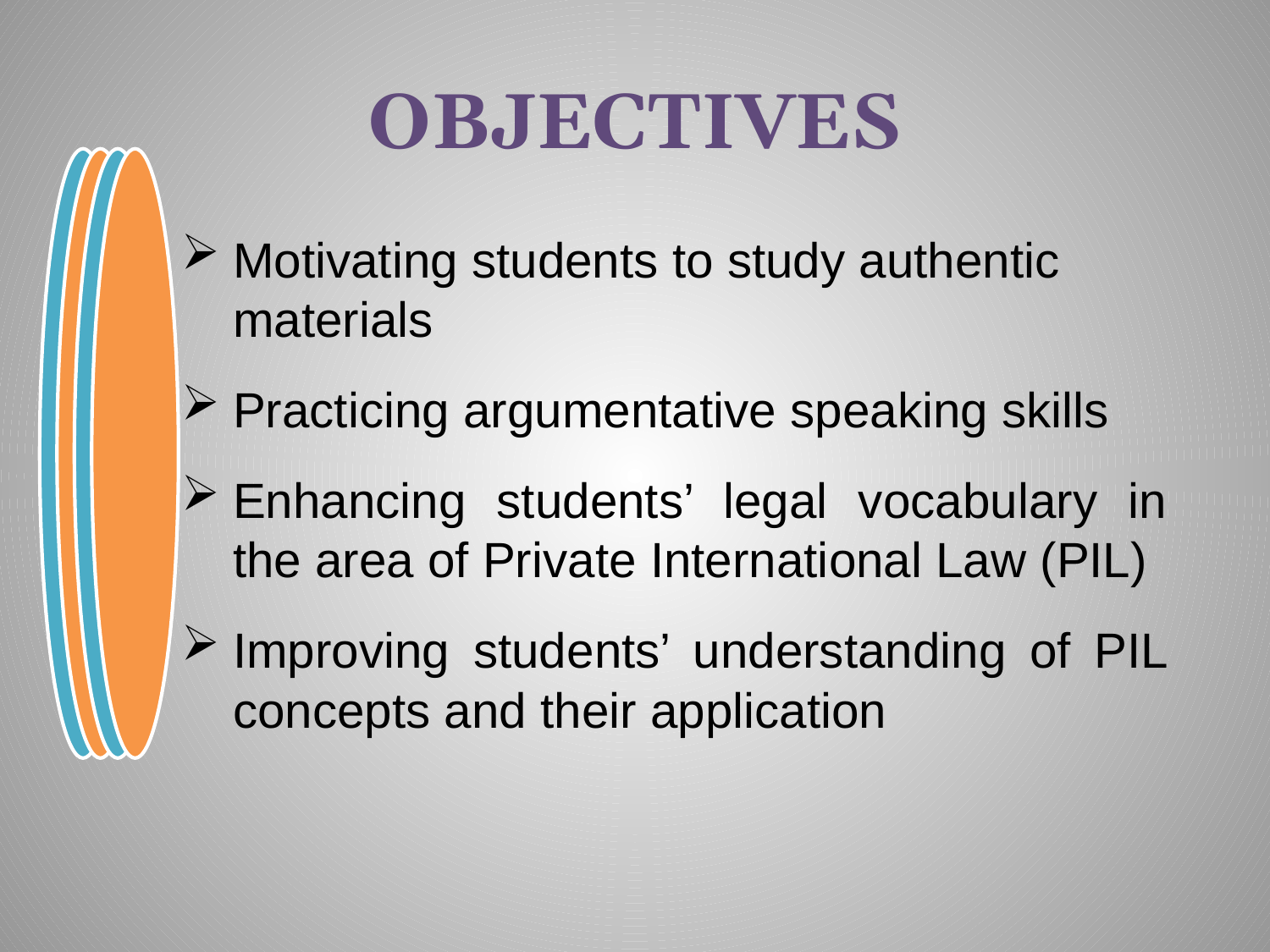

# OBJECTIVES

Motivating students to study authentic materials
Practicing argumentative speaking skills
Enhancing students’ legal vocabulary in the area of Private International Law (PIL)
Improving students’ understanding of PIL concepts and their application